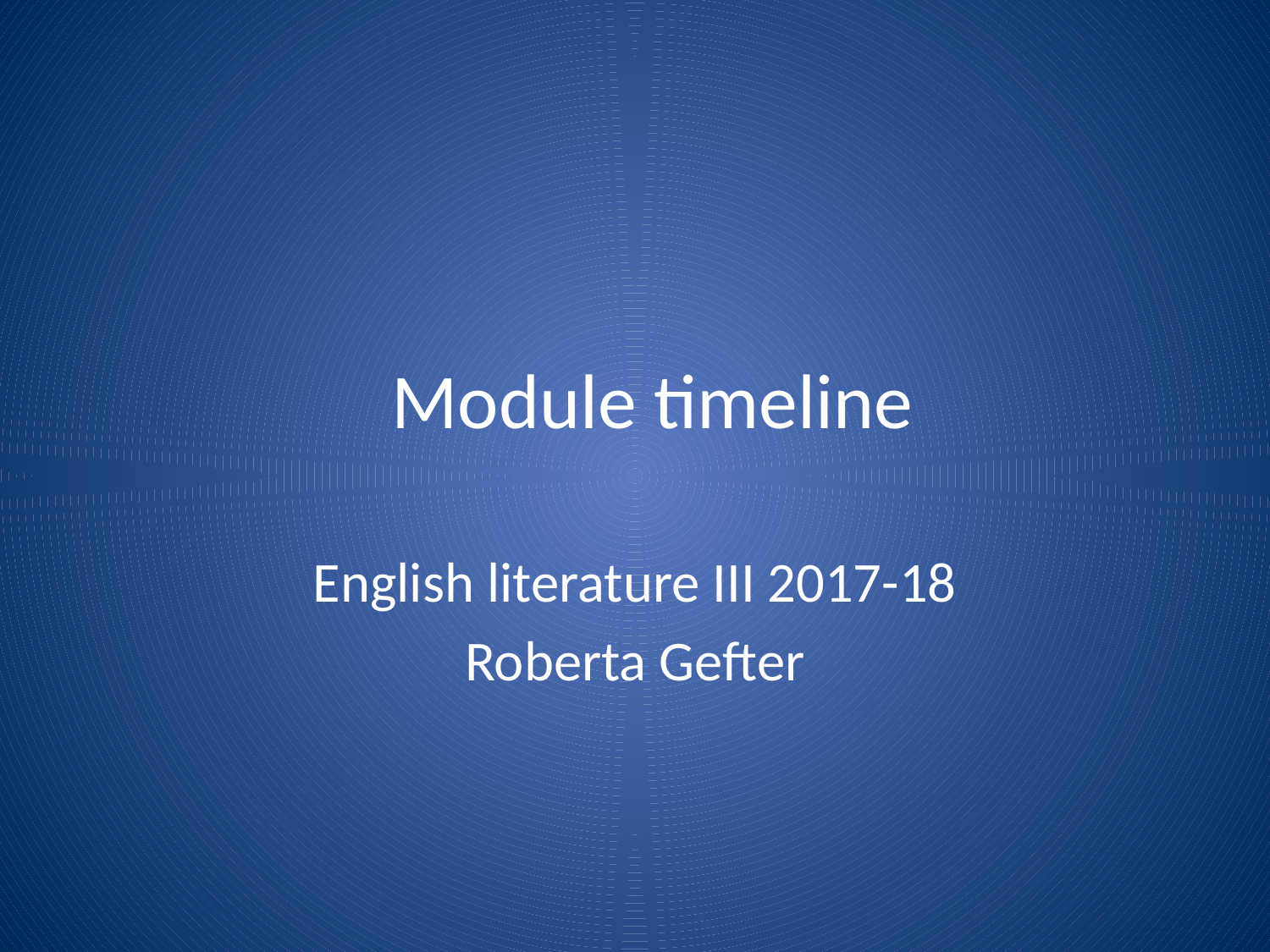

# Module timeline
English literature III 2017-18
Roberta Gefter